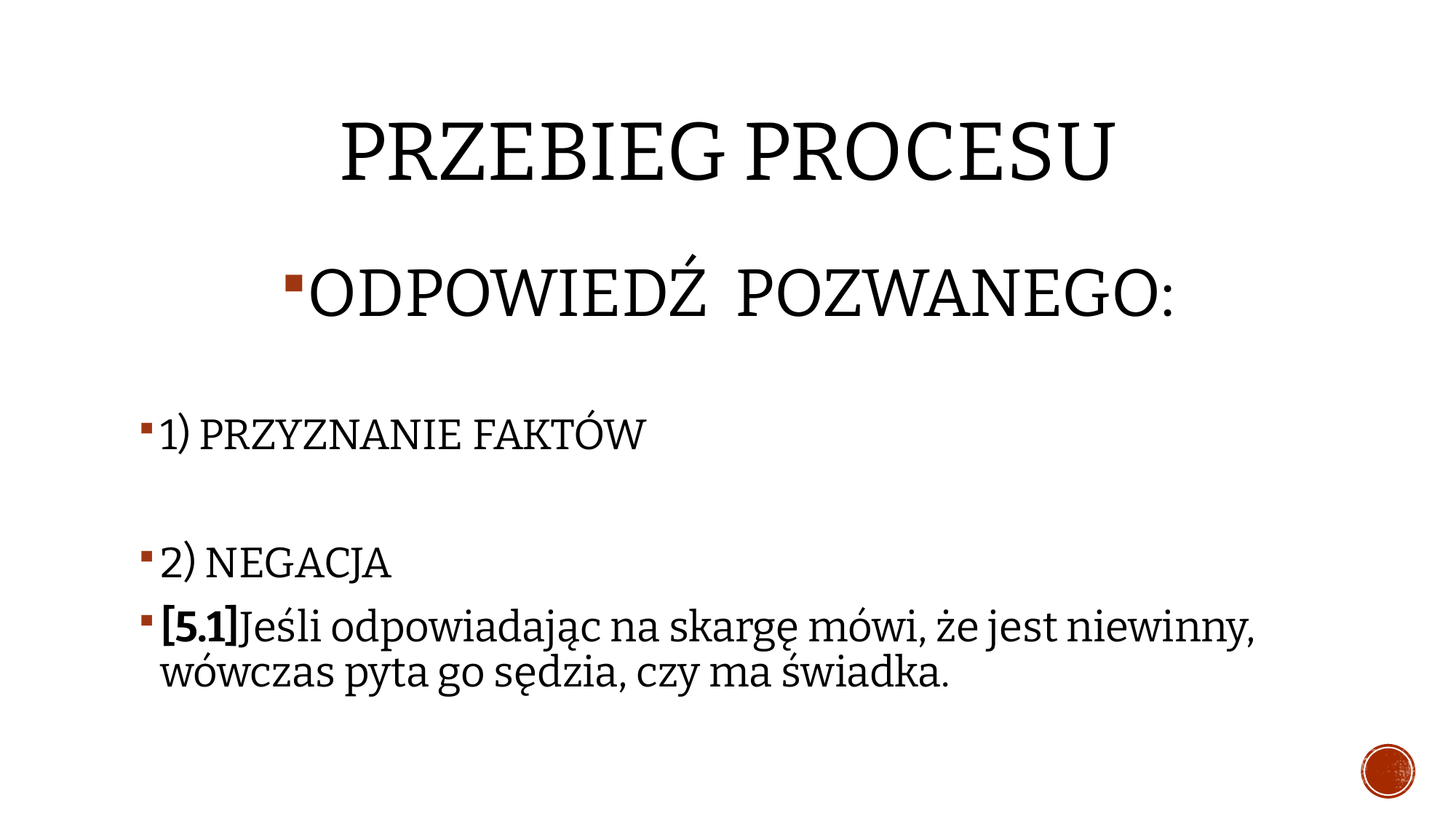

# Przebieg procesu
ODPOWIEDŹ  POZWANEGO:

1) PRZYZNANIE FAKTÓW

2) NEGACJA
[5.1]Jeśli odpowiadając na skargę mówi, że jest niewinny, wówczas pyta go sędzia, czy ma świadka.